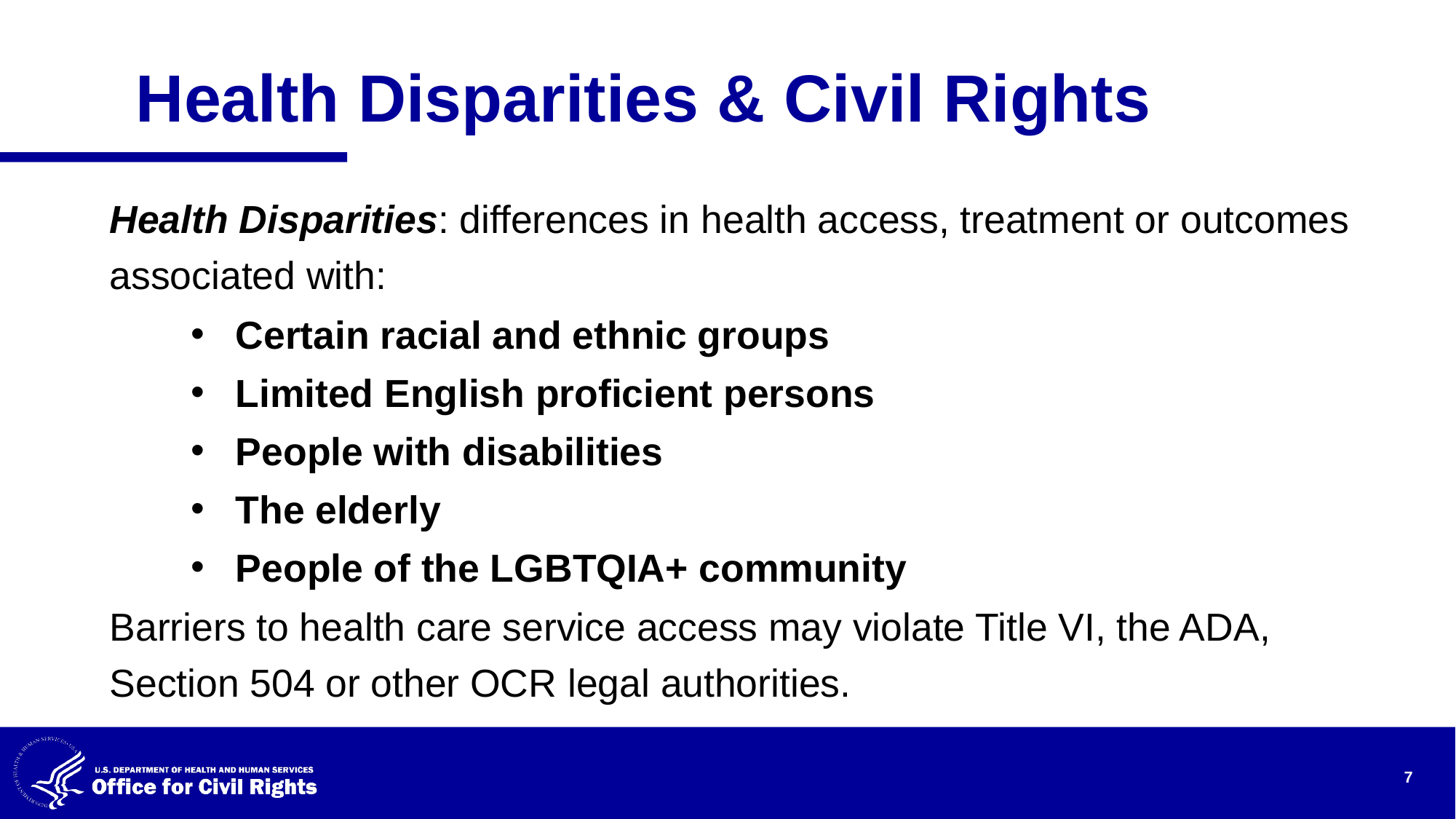

# Health Disparities & Civil Rights
Health Disparities: differences in health access, treatment or outcomes associated with:
Certain racial and ethnic groups
Limited English proficient persons
People with disabilities
The elderly
People of the LGBTQIA+ community
Barriers to health care service access may violate Title VI, the ADA, Section 504 or other OCR legal authorities.